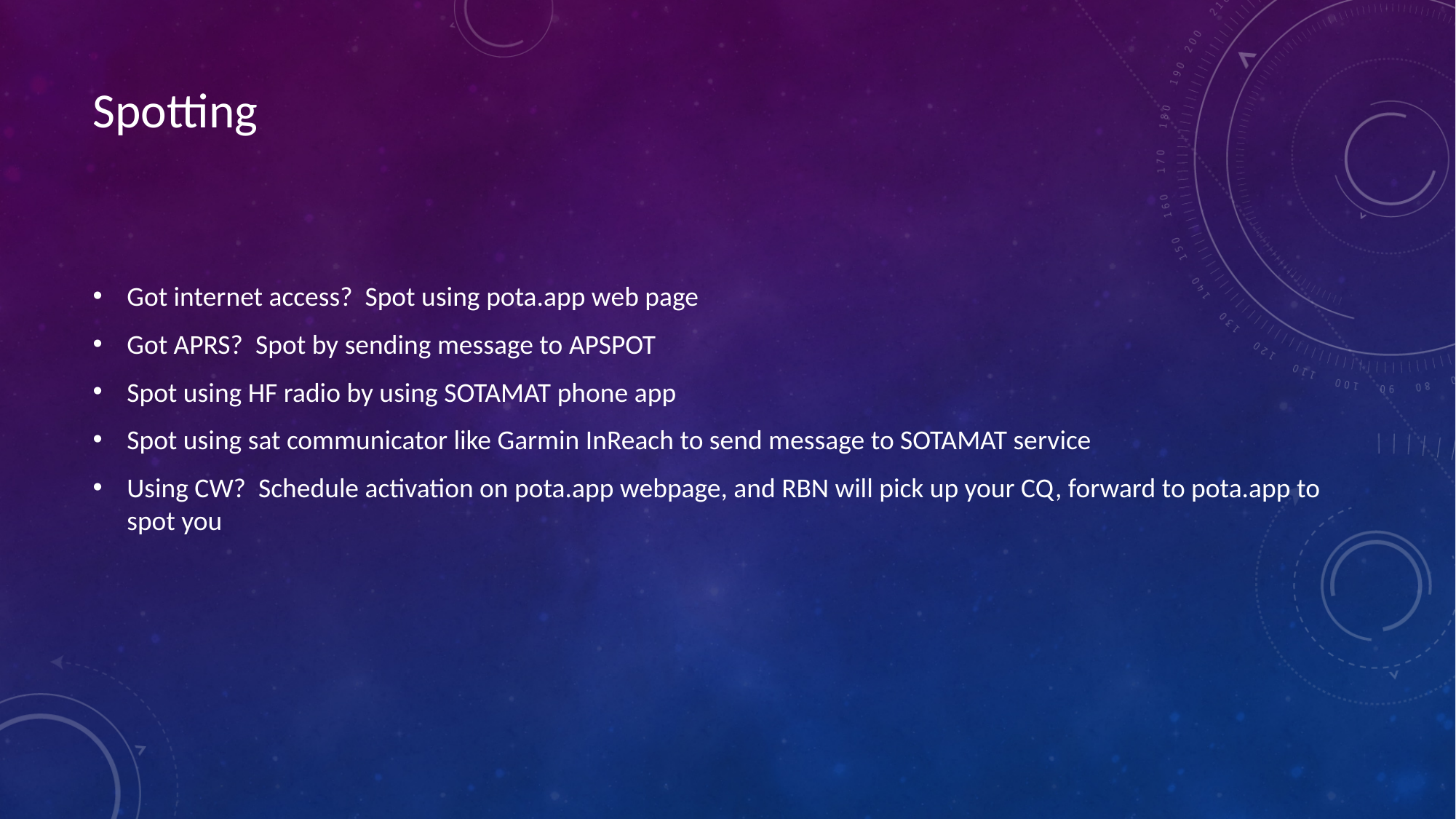

# Spotting
Got internet access?  Spot using pota.app web page
Got APRS?  Spot by sending message to APSPOT
Spot using HF radio by using SOTAMAT phone app
Spot using sat communicator like Garmin InReach to send message to SOTAMAT service
Using CW?  Schedule activation on pota.app webpage, and RBN will pick up your CQ, forward to pota.app to spot you